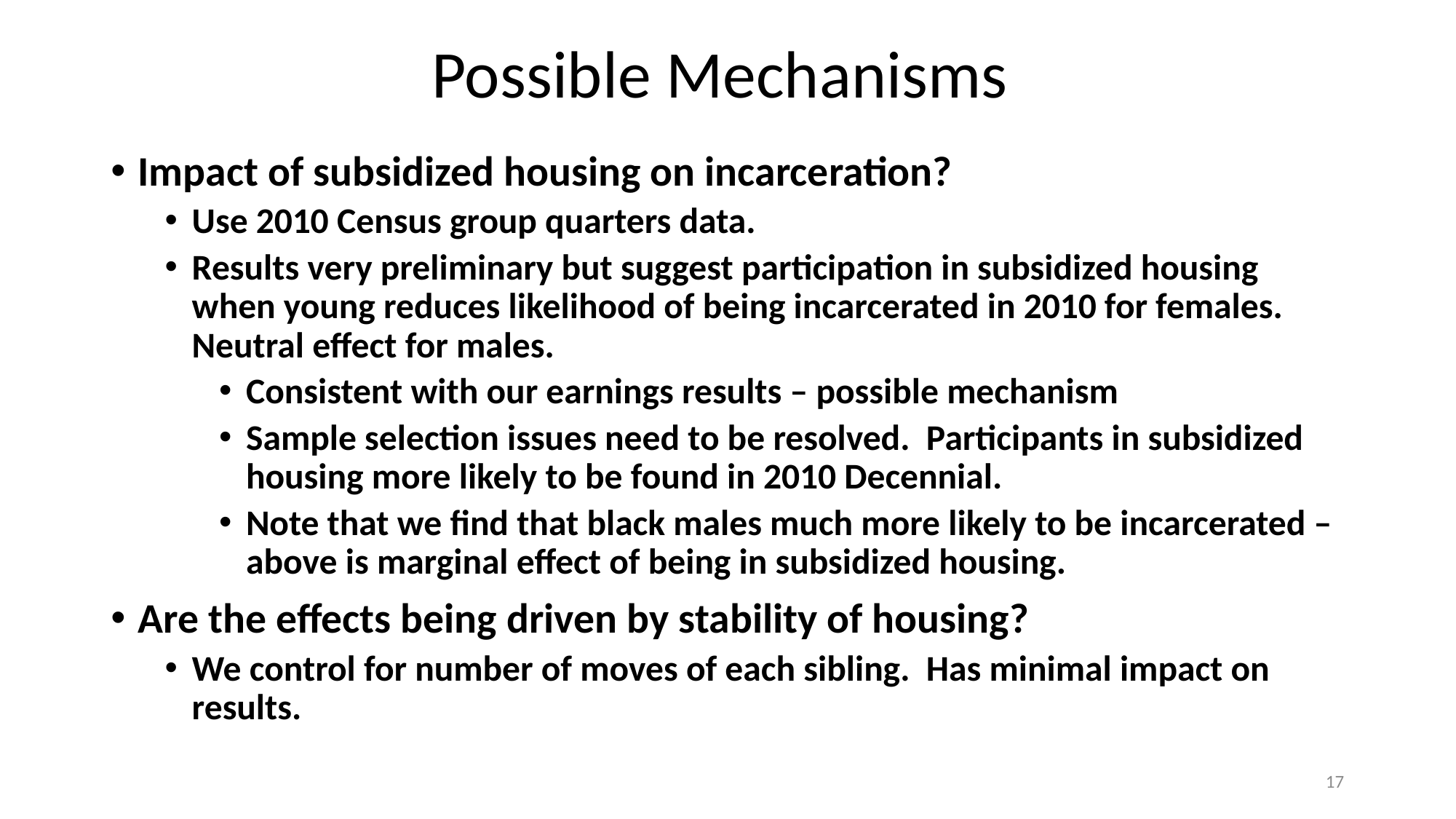

# Possible Mechanisms
Impact of subsidized housing on incarceration?
Use 2010 Census group quarters data.
Results very preliminary but suggest participation in subsidized housing when young reduces likelihood of being incarcerated in 2010 for females.  Neutral effect for males.
Consistent with our earnings results – possible mechanism
Sample selection issues need to be resolved.  Participants in subsidized housing more likely to be found in 2010 Decennial.
Note that we find that black males much more likely to be incarcerated – above is marginal effect of being in subsidized housing.
Are the effects being driven by stability of housing?
We control for number of moves of each sibling.  Has minimal impact on results.

17